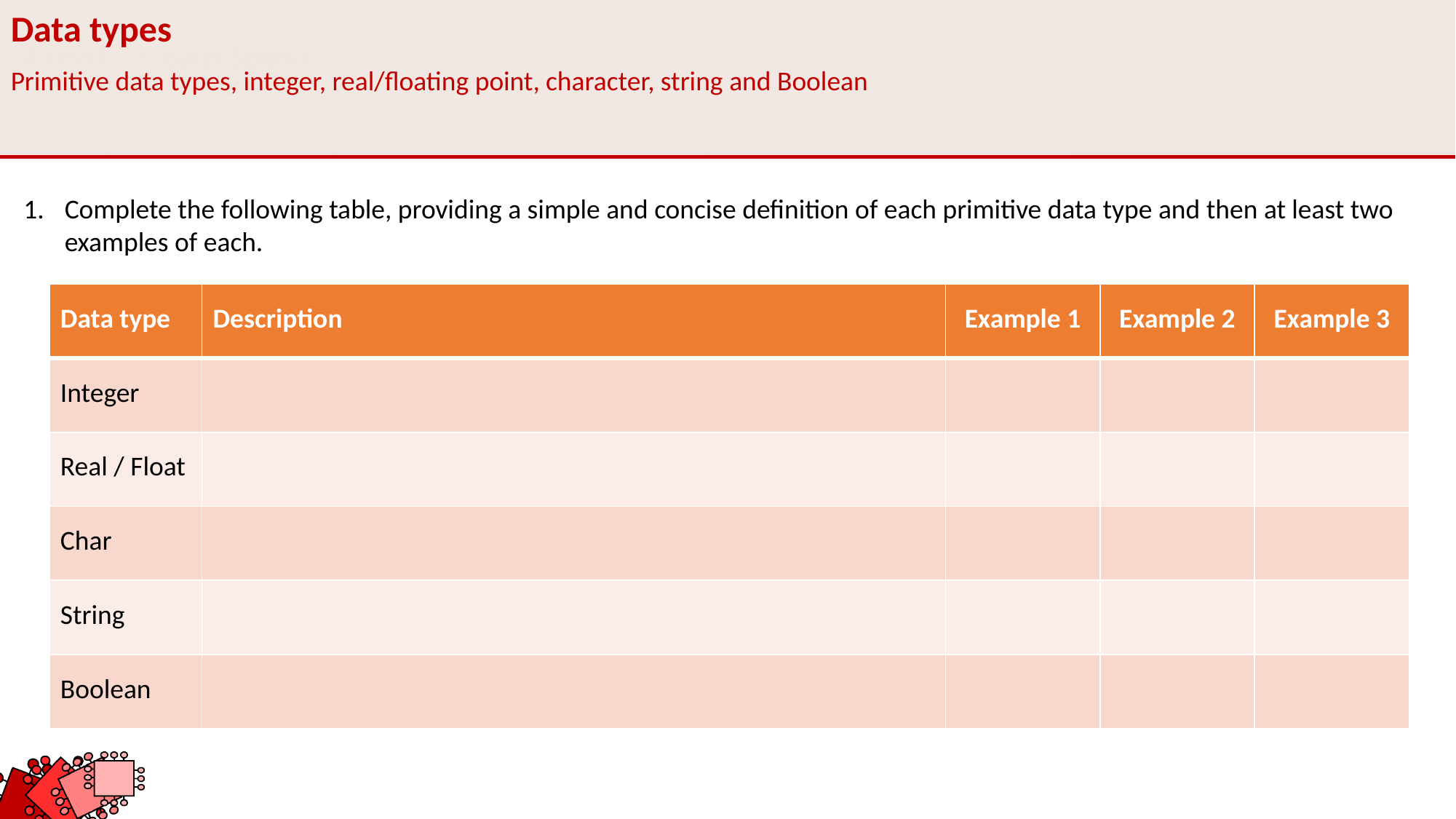

Data types
Primitive data types, integer, real/floating point, character, string and Boolean
Complete the following table, providing a simple and concise definition of each primitive data type and then at least two examples of each.
| Data type | Description | Example 1 | Example 2 | Example 3 |
| --- | --- | --- | --- | --- |
| Integer |  |  |  |  |
| Real / Float |  |  |  |  |
| Char |  |  |  |  |
| String |  |  |  |  |
| Boolean |  |  |  |  |